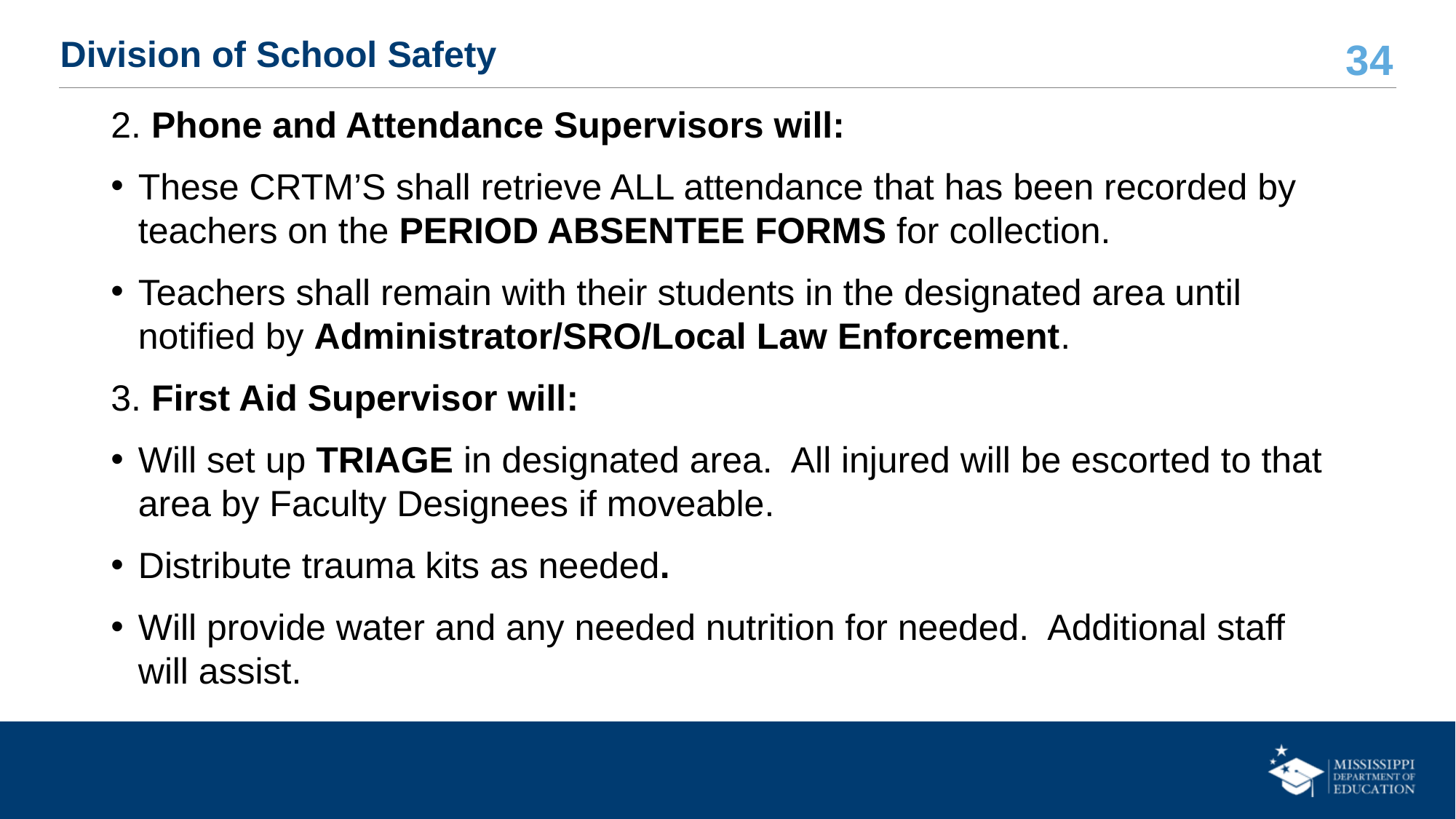

# Division of School Safety
2. Phone and Attendance Supervisors will:
These CRTM’S shall retrieve ALL attendance that has been recorded by teachers on the PERIOD ABSENTEE FORMS for collection.
Teachers shall remain with their students in the designated area until notified by Administrator/SRO/Local Law Enforcement.
3. First Aid Supervisor will:
Will set up TRIAGE in designated area.  All injured will be escorted to that area by Faculty Designees if moveable.
Distribute trauma kits as needed.
Will provide water and any needed nutrition for needed.  Additional staff will assist.